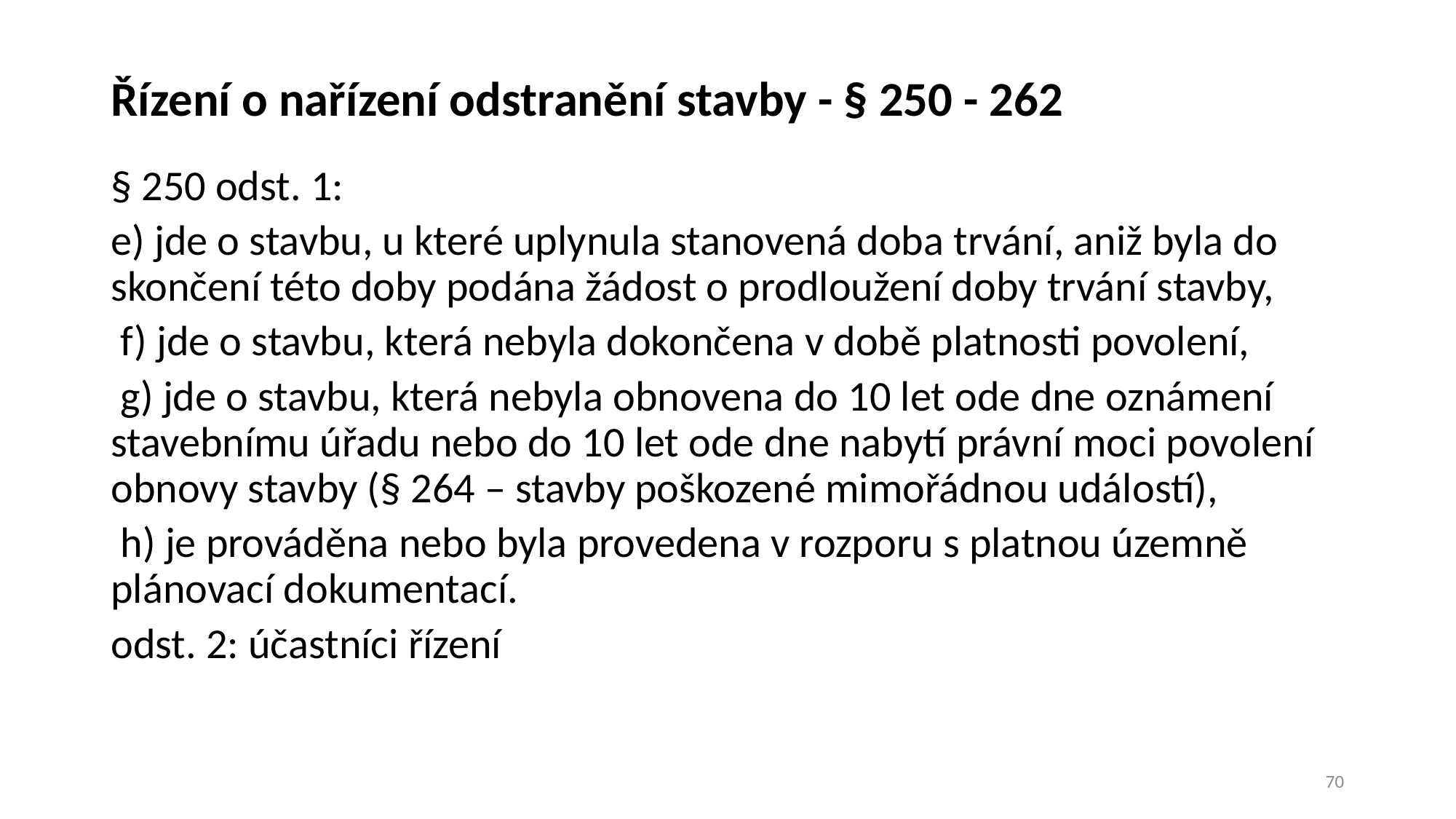

# Řízení o nařízení odstranění stavby - § 250 - 262
§ 250 odst. 1:
e) jde o stavbu, u které uplynula stanovená doba trvání, aniž byla do skončení této doby podána žádost o prodloužení doby trvání stavby,
 f) jde o stavbu, která nebyla dokončena v době platnosti povolení,
 g) jde o stavbu, která nebyla obnovena do 10 let ode dne oznámení stavebnímu úřadu nebo do 10 let ode dne nabytí právní moci povolení obnovy stavby (§ 264 – stavby poškozené mimořádnou událostí),
 h) je prováděna nebo byla provedena v rozporu s platnou územně plánovací dokumentací.
odst. 2: účastníci řízení

70